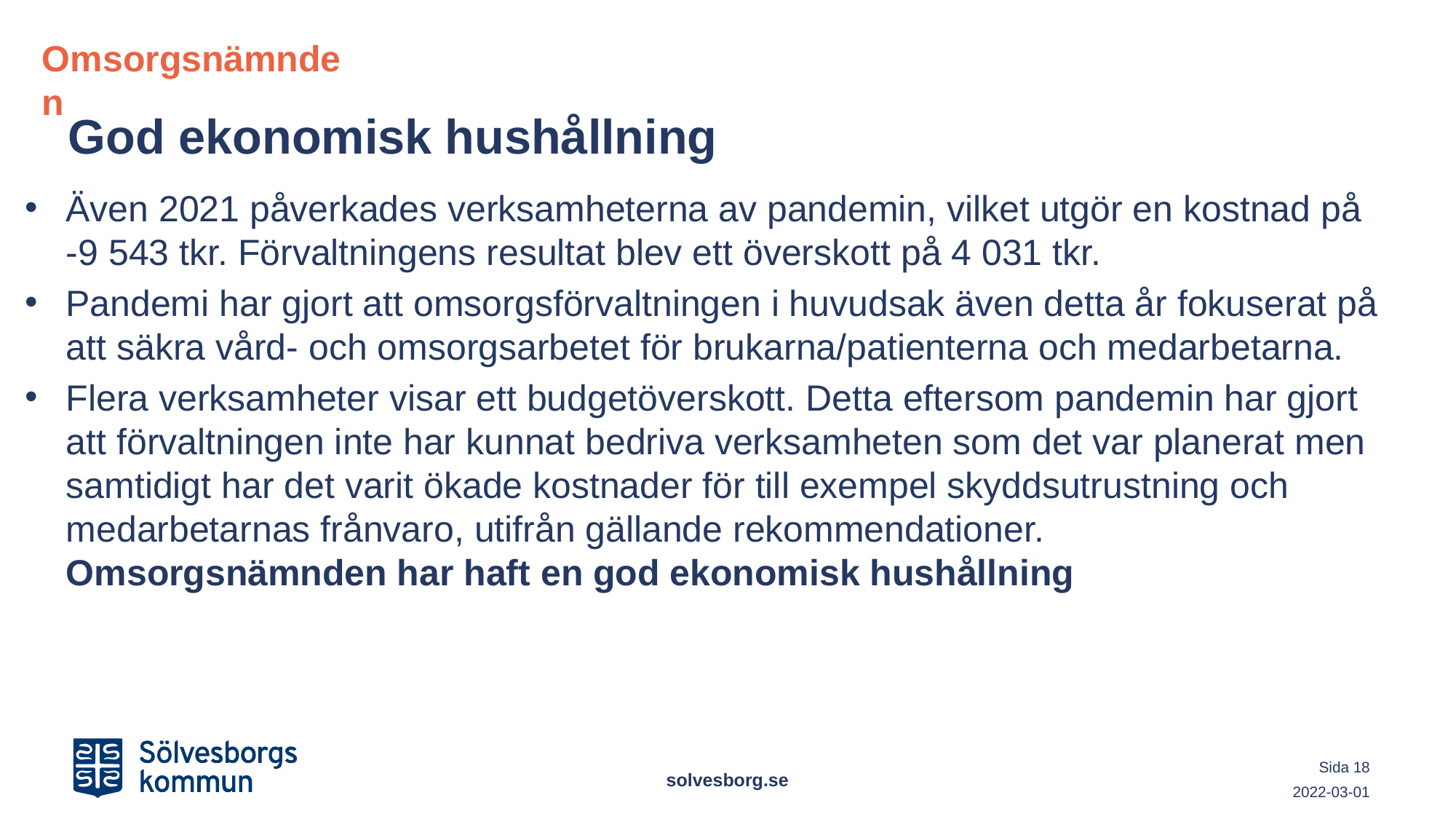

Omsorgsnämnden
# God ekonomisk hushållning

Även 2021 påverkades verksamheterna av pandemin, vilket utgör en kostnad på -9 543 tkr. Förvaltningens resultat blev ett överskott på 4 031 tkr.
Pandemi har gjort att omsorgsförvaltningen i huvudsak även detta år fokuserat på att säkra vård- och omsorgsarbetet för brukarna/patienterna och medarbetarna.
Flera verksamheter visar ett budgetöverskott. Detta eftersom pandemin har gjort att förvaltningen inte har kunnat bedriva verksamheten som det var planerat men samtidigt har det varit ökade kostnader för till exempel skyddsutrustning och medarbetarnas frånvaro, utifrån gällande rekommendationer.
Omsorgsnämnden har haft en god ekonomisk hushållning

solvesborg.se
Sida 18
2022-03-01